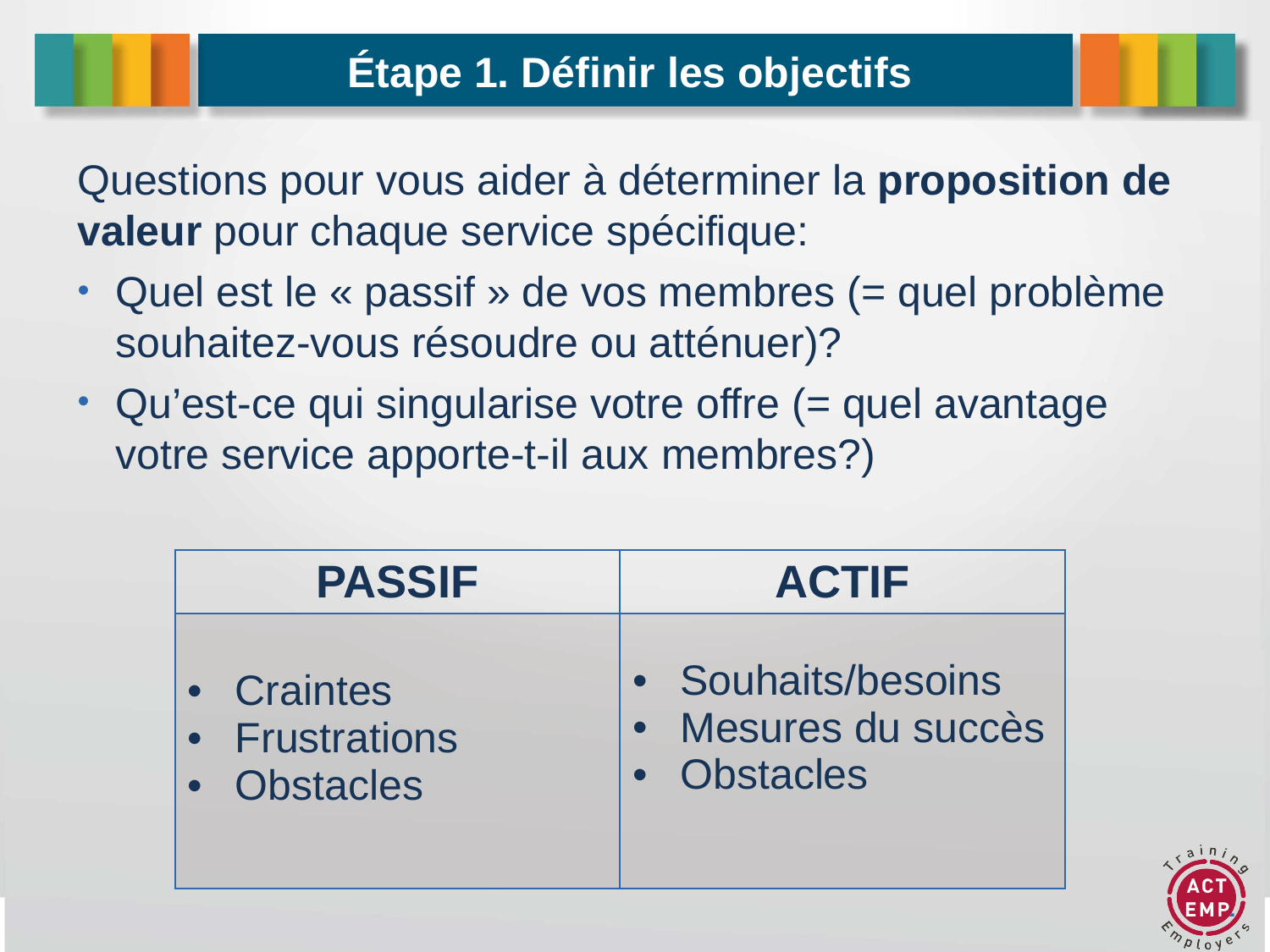

Étape 1. Définir les objectifs
Questions pour vous aider à déterminer la proposition de valeur pour chaque service spécifique:
Quel est le « passif » de vos membres (= quel problème souhaitez-vous résoudre ou atténuer)?
Qu’est-ce qui singularise votre offre (= quel avantage votre service apporte-t-il aux membres?)

| PASSIF | ACTIF |
| --- | --- |
| Craintes Frustrations Obstacles | Souhaits/besoins Mesures du succès Obstacles |